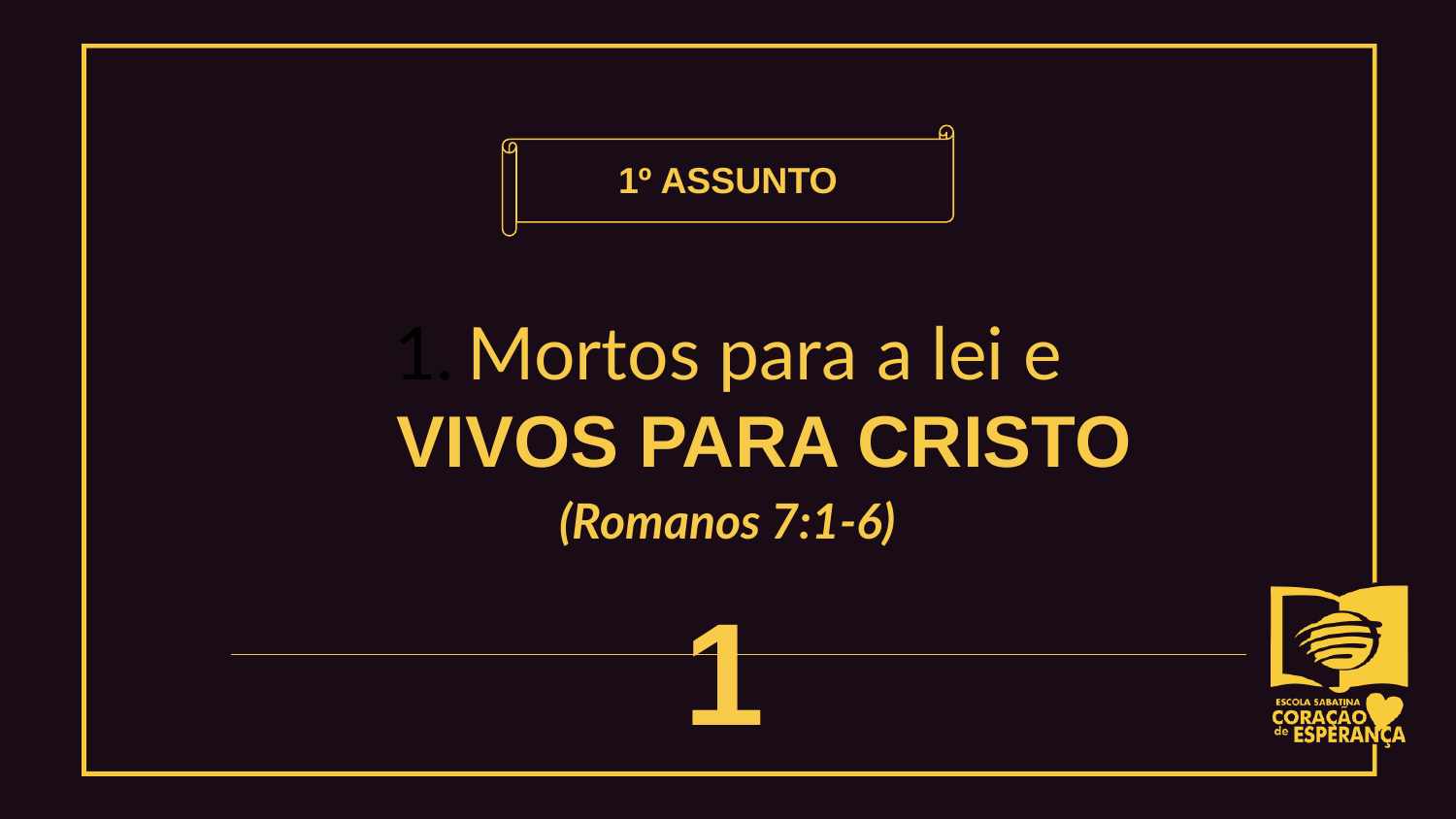

1º ASSUNTO
Mortos para a lei e
VIVOS PARA CRISTO
(Romanos 7:1-6)
1